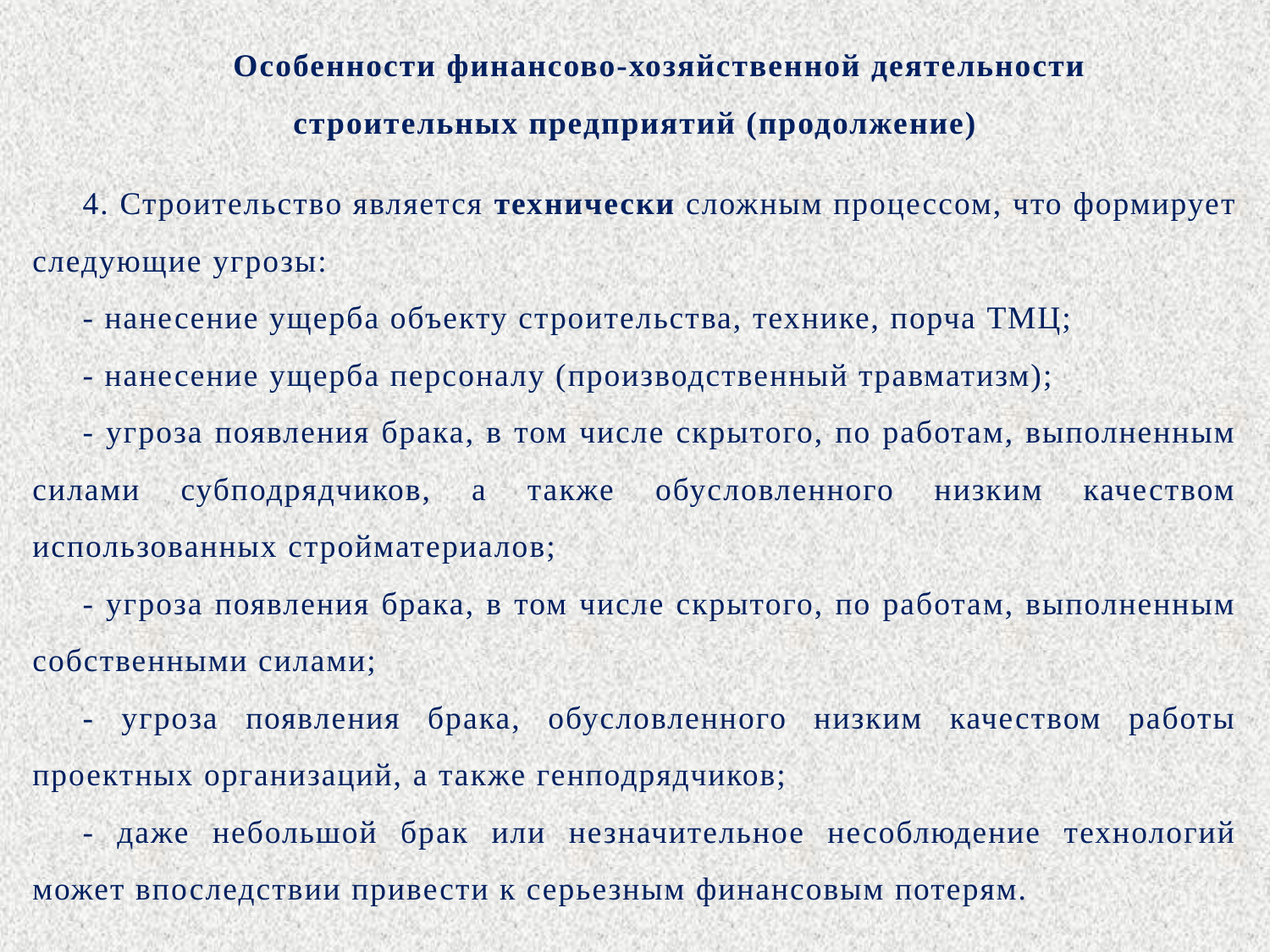

Особенности финансово-хозяйственной деятельности строительных предприятий (продолжение)
4. Строительство является технически сложным процессом, что формирует следующие угрозы:
- нанесение ущерба объекту строительства, технике, порча ТМЦ;
- нанесение ущерба персоналу (производственный травматизм);
- угроза появления брака, в том числе скрытого, по работам, выполненным силами субподрядчиков, а также обусловленного низким качеством использованных стройматериалов;
- угроза появления брака, в том числе скрытого, по работам, выполненным собственными силами;
- угроза появления брака, обусловленного низким качеством работы проектных организаций, а также генподрядчиков;
- даже небольшой брак или незначительное несоблюдение технологий может впоследствии привести к серьезным финансовым потерям.